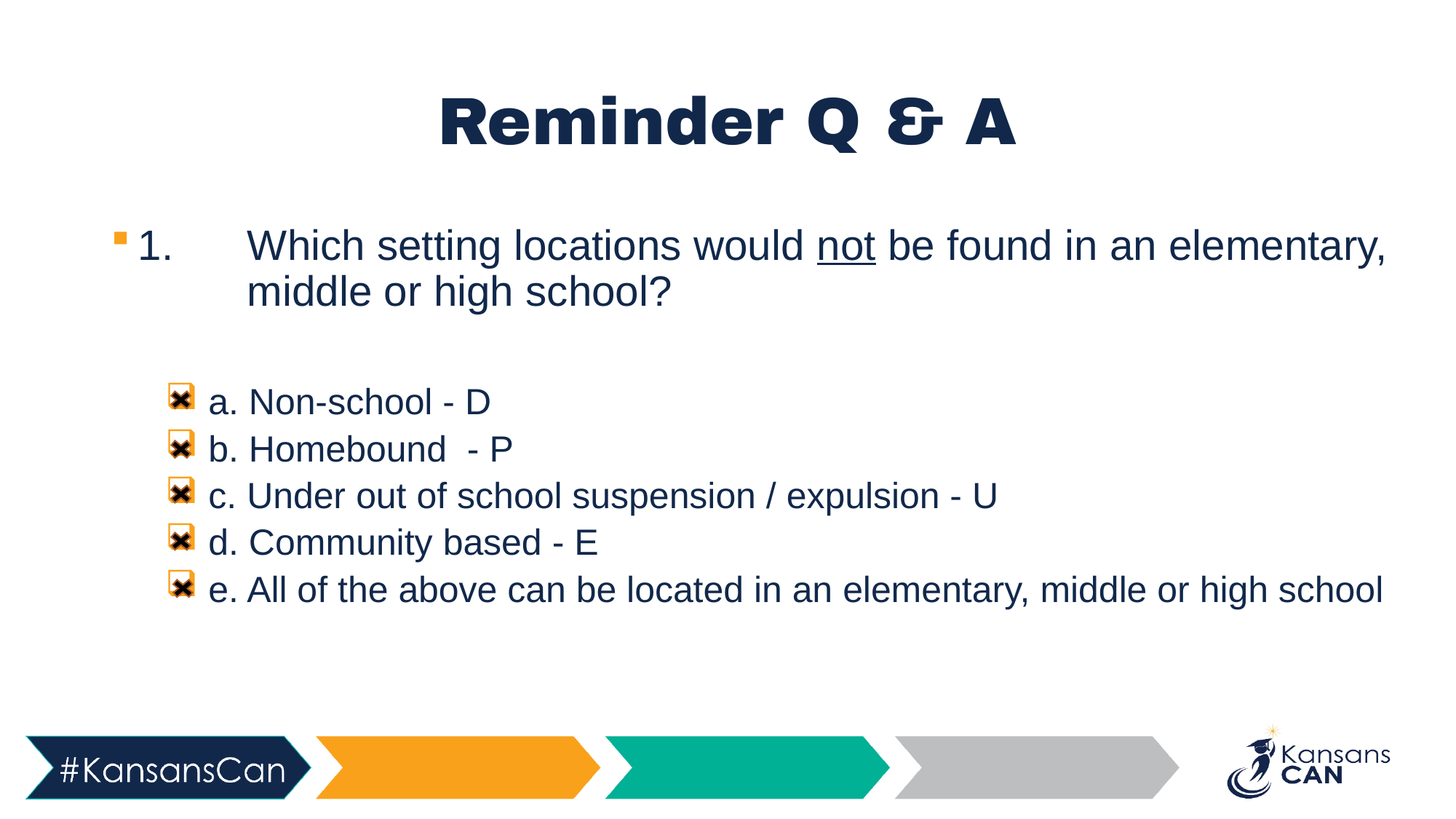

# Reminder Q & A
1.	Which setting locations would not be found in an elementary, 	middle or high school?

 a. Non-school - D
 b. Homebound  - P
 c. Under out of school suspension / expulsion - U
 d. Community based - E
 e. All of the above can be located in an elementary, middle or high school